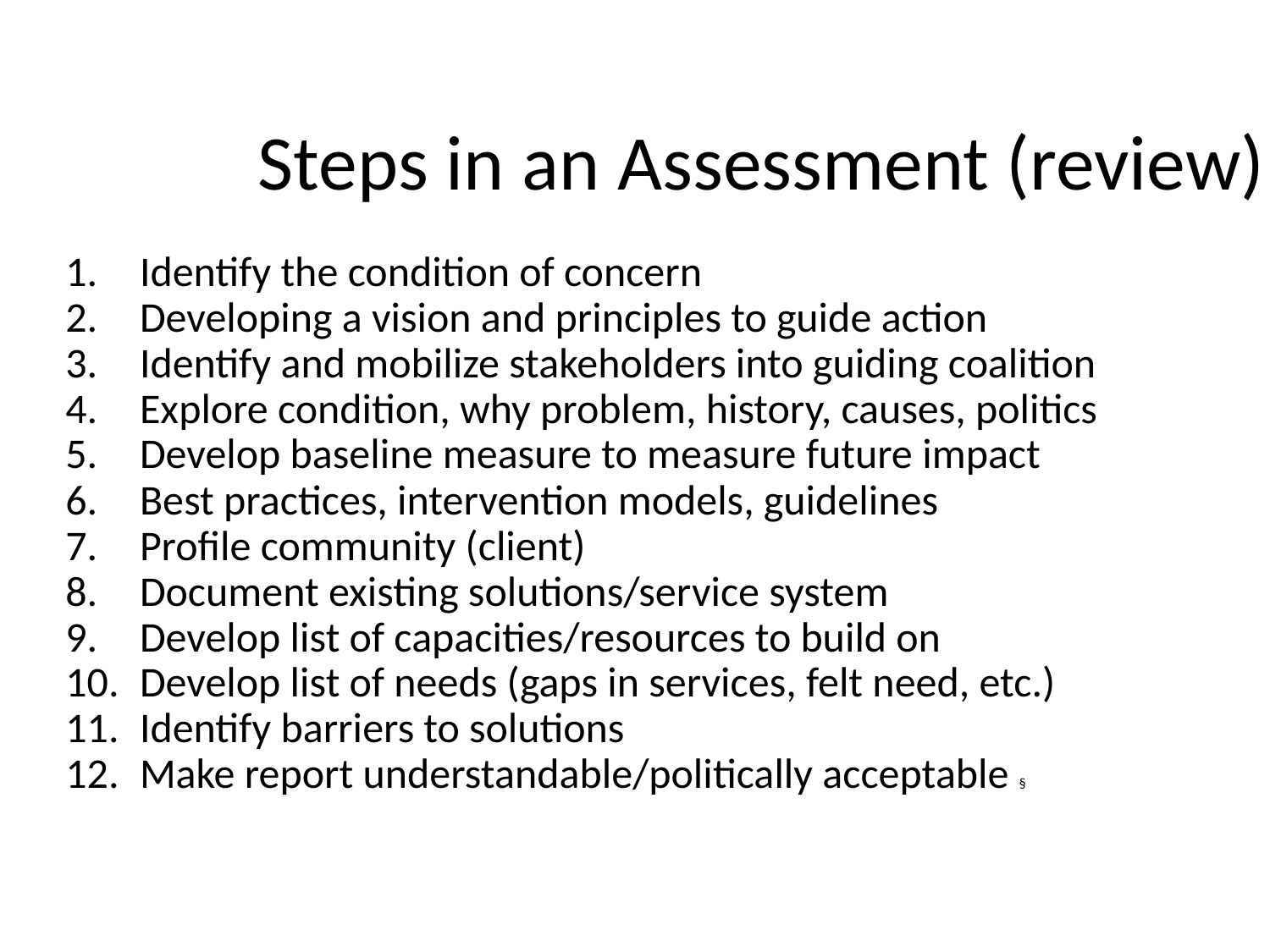

# Steps in an Assessment (review)
Identify the condition of concern
Developing a vision and principles to guide action
Identify and mobilize stakeholders into guiding coalition
Explore condition, why problem, history, causes, politics
Develop baseline measure to measure future impact
Best practices, intervention models, guidelines
Profile community (client)
Document existing solutions/service system
Develop list of capacities/resources to build on
Develop list of needs (gaps in services, felt need, etc.)
Identify barriers to solutions
Make report understandable/politically acceptable §